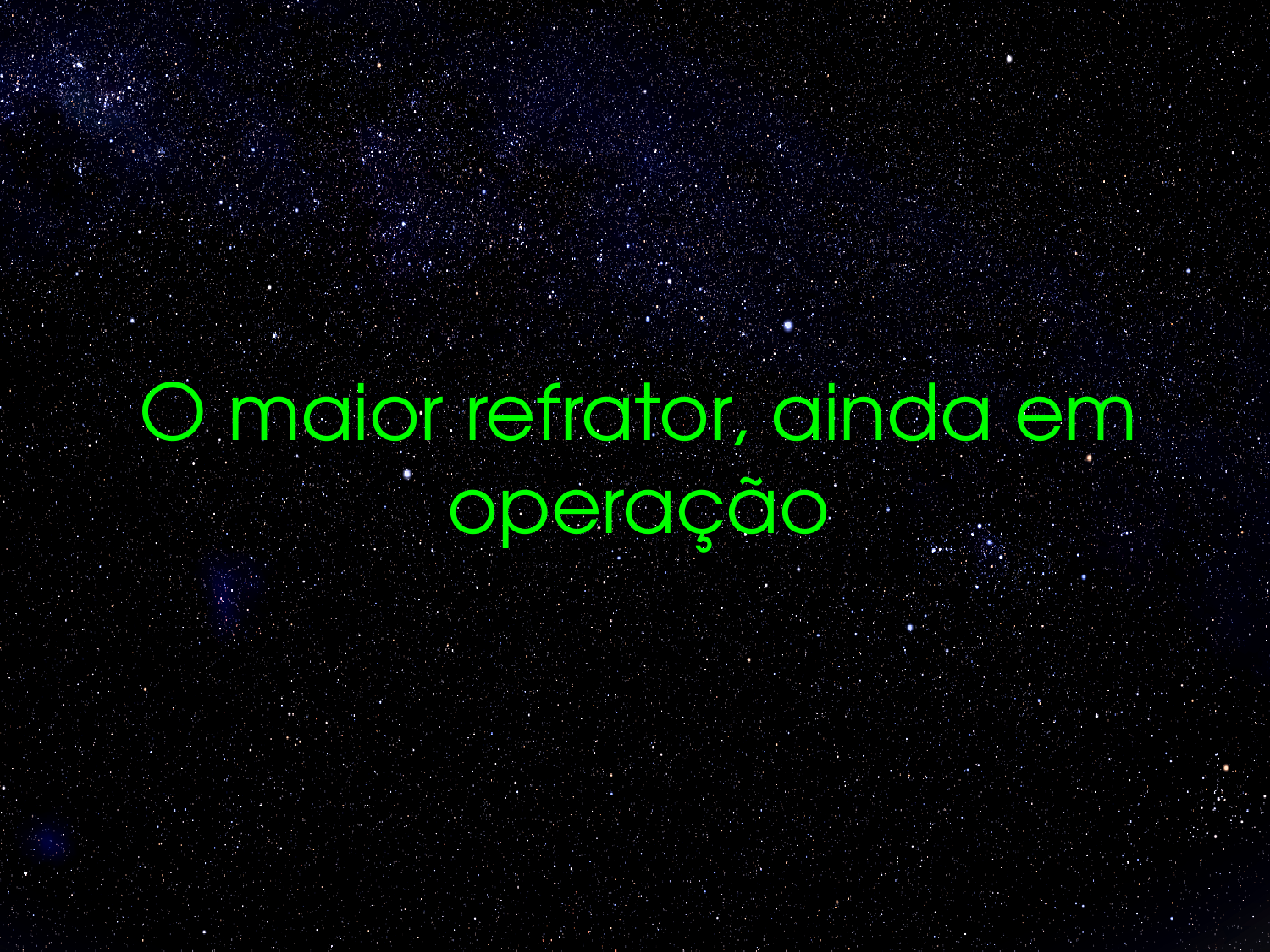

# O maior refrator, ainda em operação